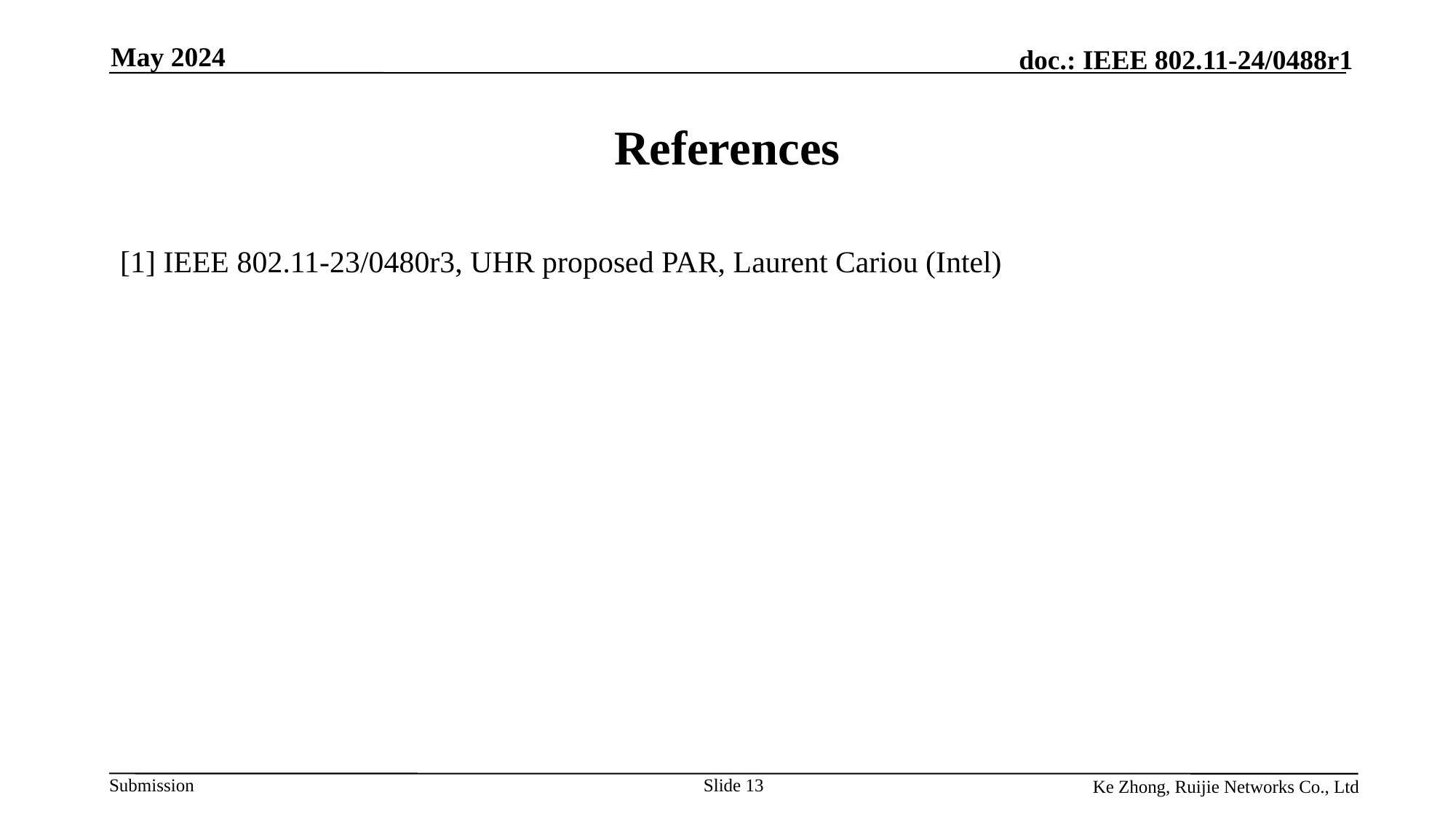

May 2024
# References
[1] IEEE 802.11-23/0480r3, UHR proposed PAR, Laurent Cariou (Intel)

Slide 13
Ke Zhong, Ruijie Networks Co., Ltd